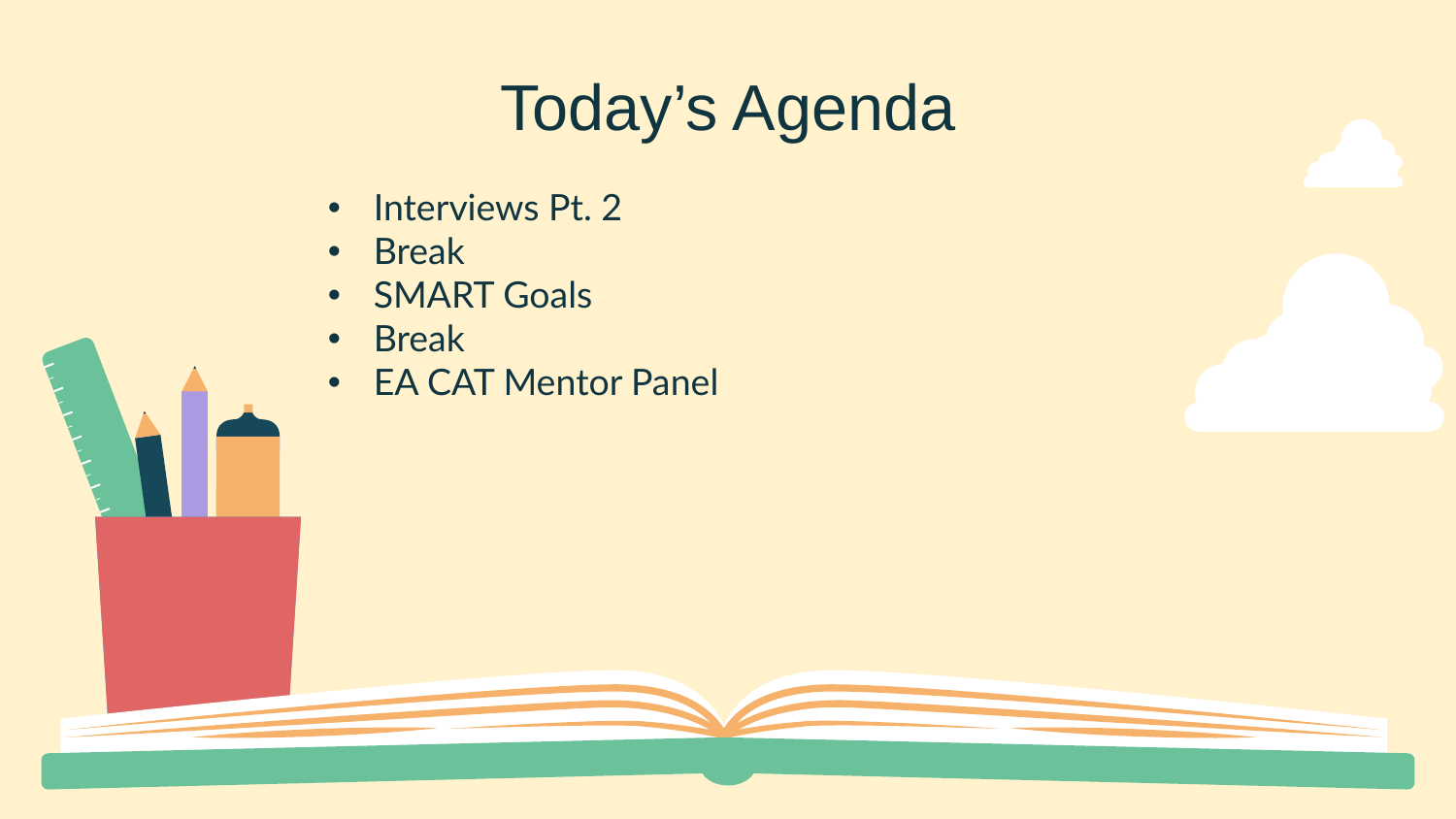

# Today’s Agenda
Interviews Pt. 2
Break
SMART Goals
Break
EA CAT Mentor Panel